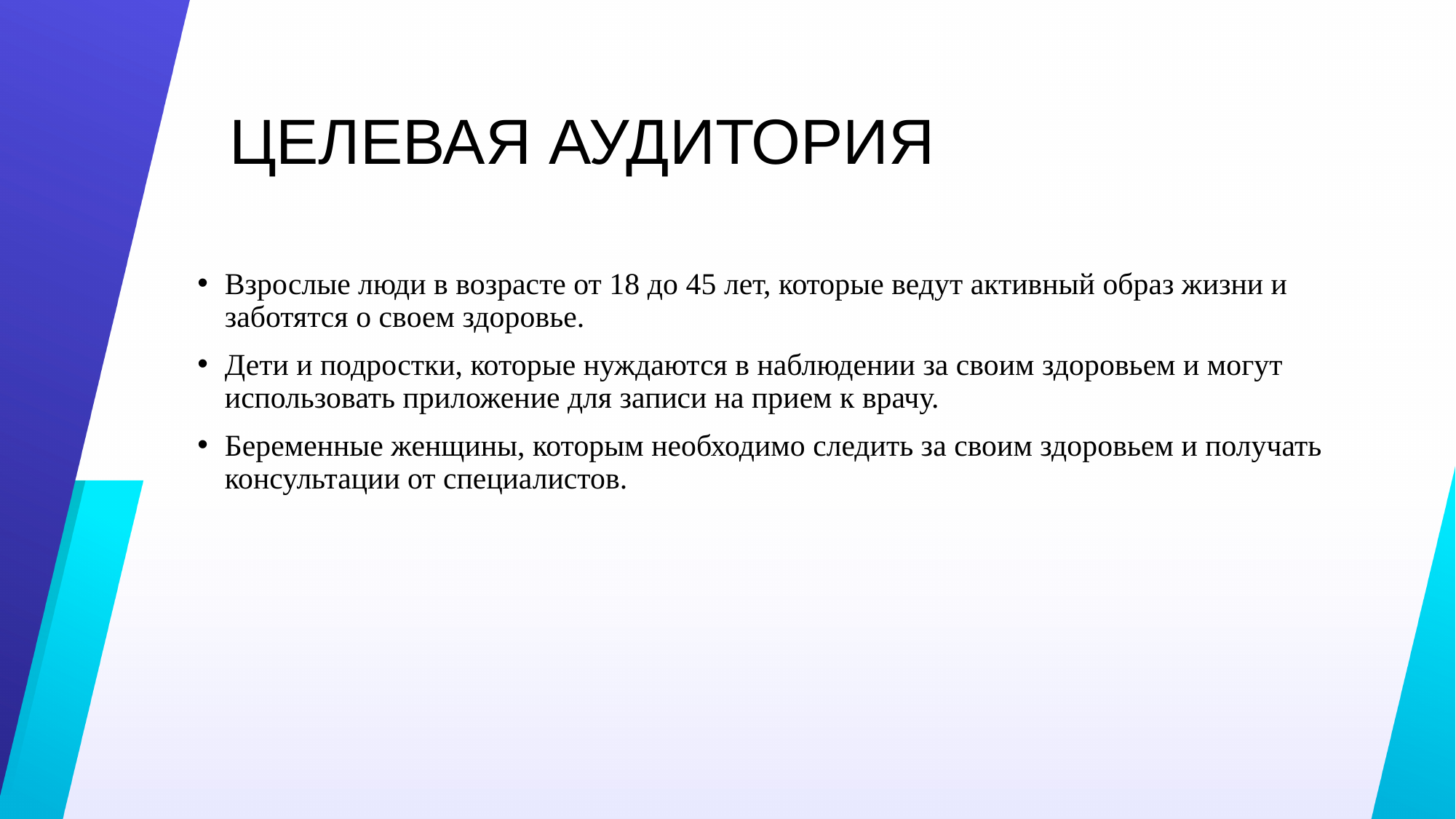

# ЦЕЛЕВАЯ АУДИТОРИЯ
Взрослые люди в возрасте от 18 до 45 лет, которые ведут активный образ жизни и заботятся о своем здоровье.
Дети и подростки, которые нуждаются в наблюдении за своим здоровьем и могут использовать приложение для записи на прием к врачу.
Беременные женщины, которым необходимо следить за своим здоровьем и получать консультации от специалистов.